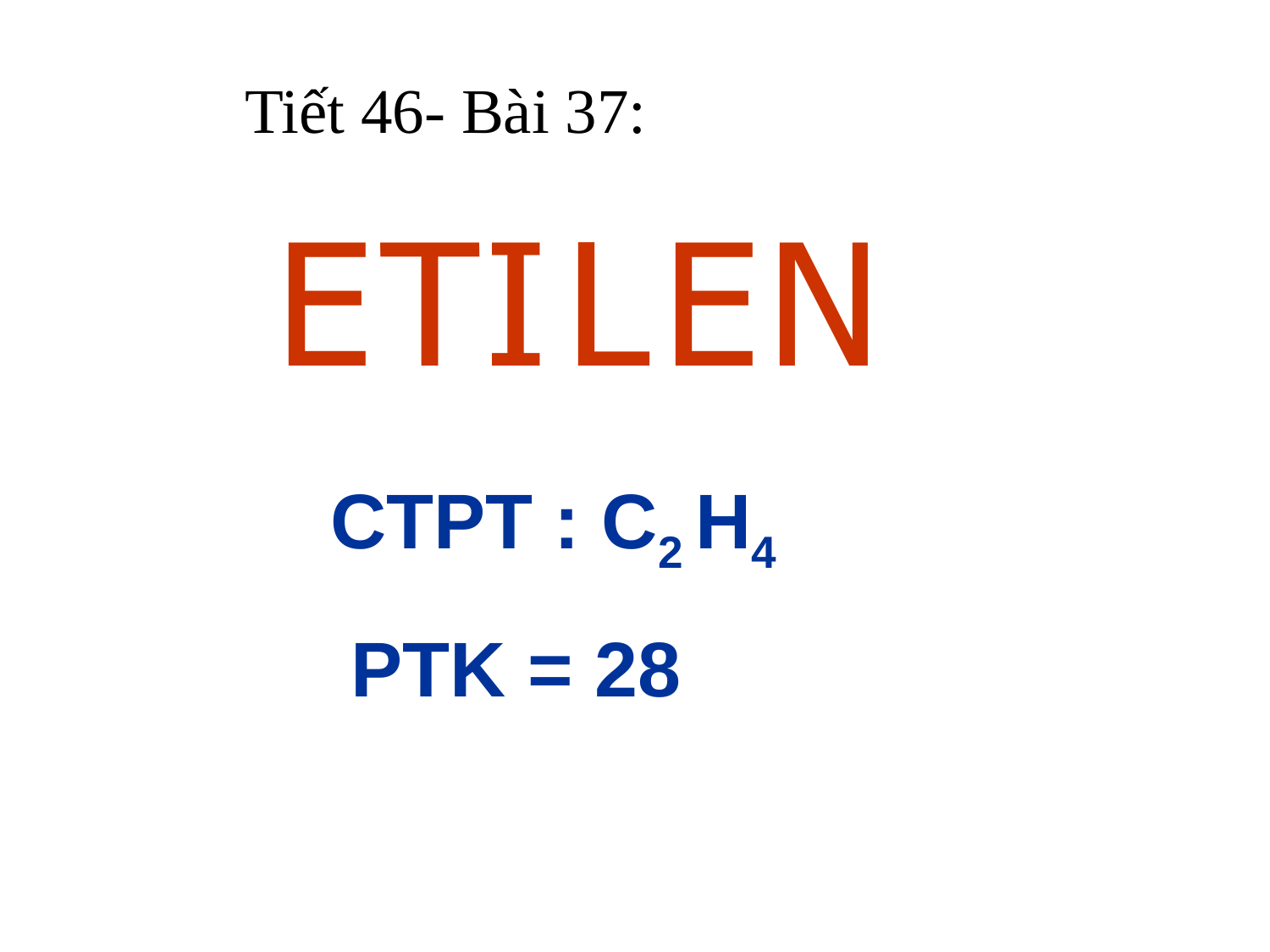

Tiết 46- Bài 37:
ETILEN
 CTPT : C2 H4
PTK = 28